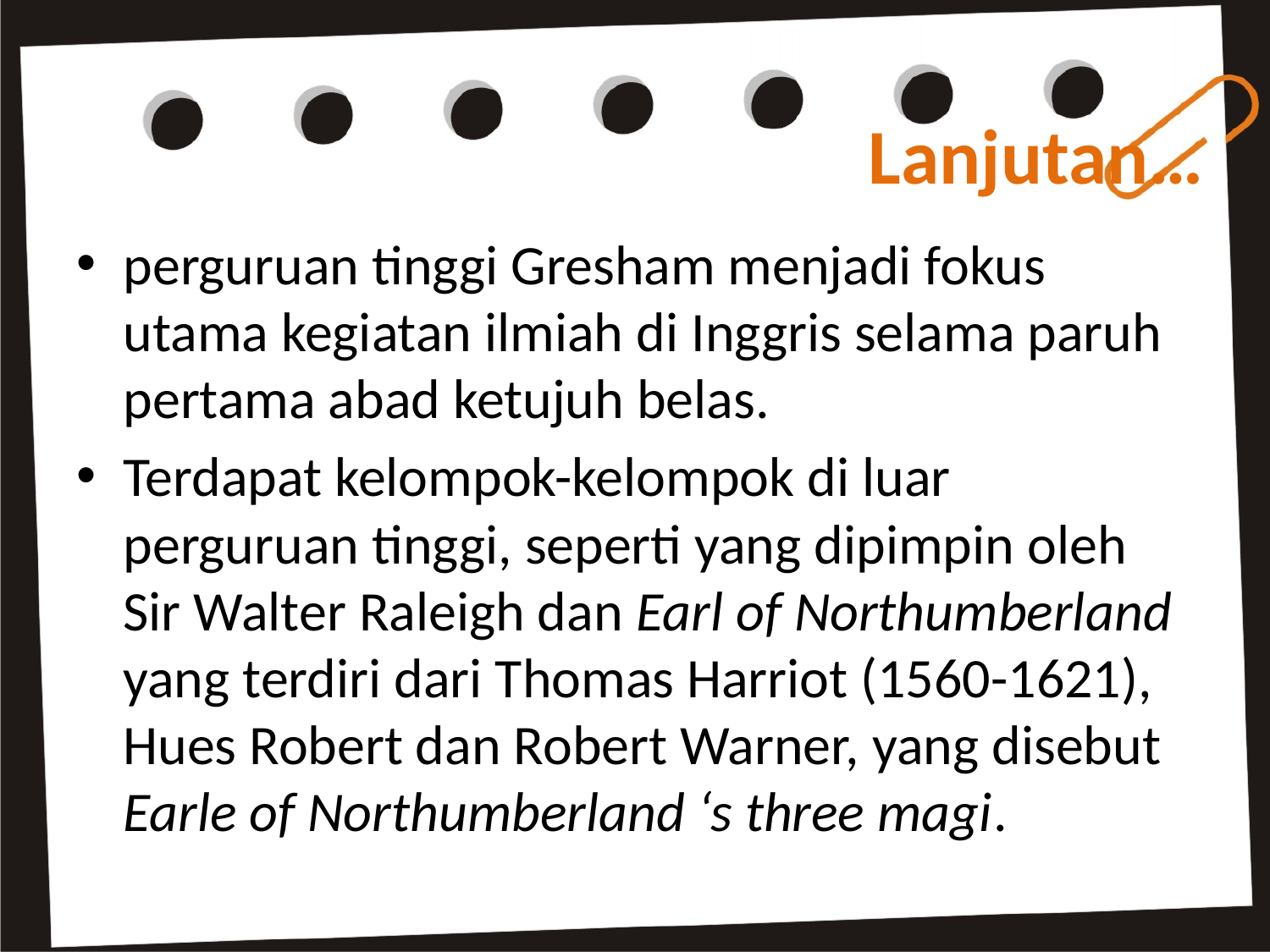

# Lanjutan…
perguruan tinggi Gresham menjadi fokus utama kegiatan ilmiah di Inggris selama paruh pertama abad ketujuh belas.
Terdapat kelompok-kelompok di luar perguruan tinggi, seperti yang dipimpin oleh Sir Walter Raleigh dan Earl of Northumberland yang terdiri dari Thomas Harriot (1560-1621), Hues Robert dan Robert Warner, yang disebut Earle of Northumberland ‘s three magi.